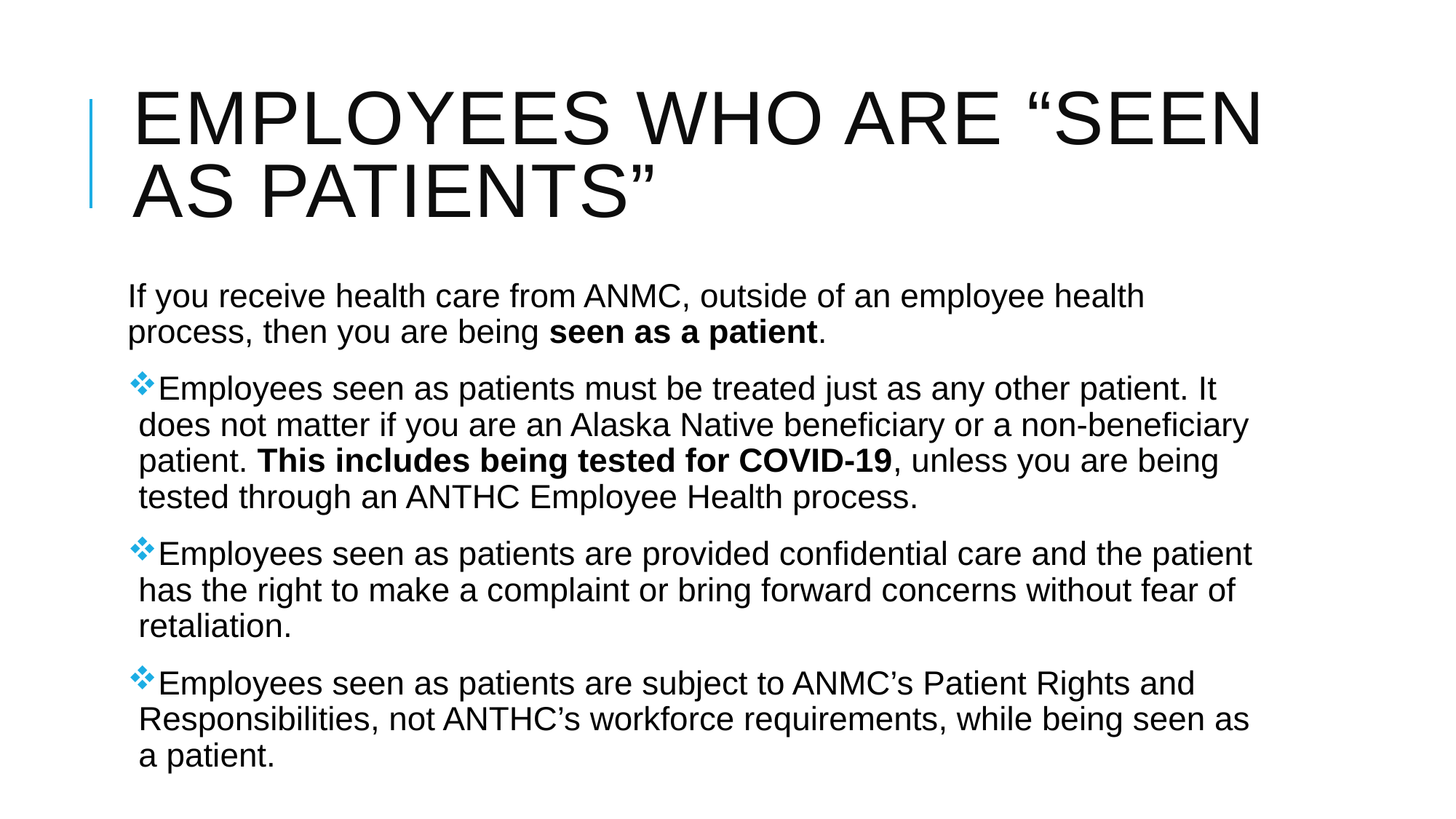

# Employees who are “seen as patients”
If you receive health care from ANMC, outside of an employee health process, then you are being seen as a patient.
Employees seen as patients must be treated just as any other patient. It does not matter if you are an Alaska Native beneficiary or a non-beneficiary patient. This includes being tested for COVID-19, unless you are being tested through an ANTHC Employee Health process.
Employees seen as patients are provided confidential care and the patient has the right to make a complaint or bring forward concerns without fear of retaliation.
Employees seen as patients are subject to ANMC’s Patient Rights and Responsibilities, not ANTHC’s workforce requirements, while being seen as a patient.